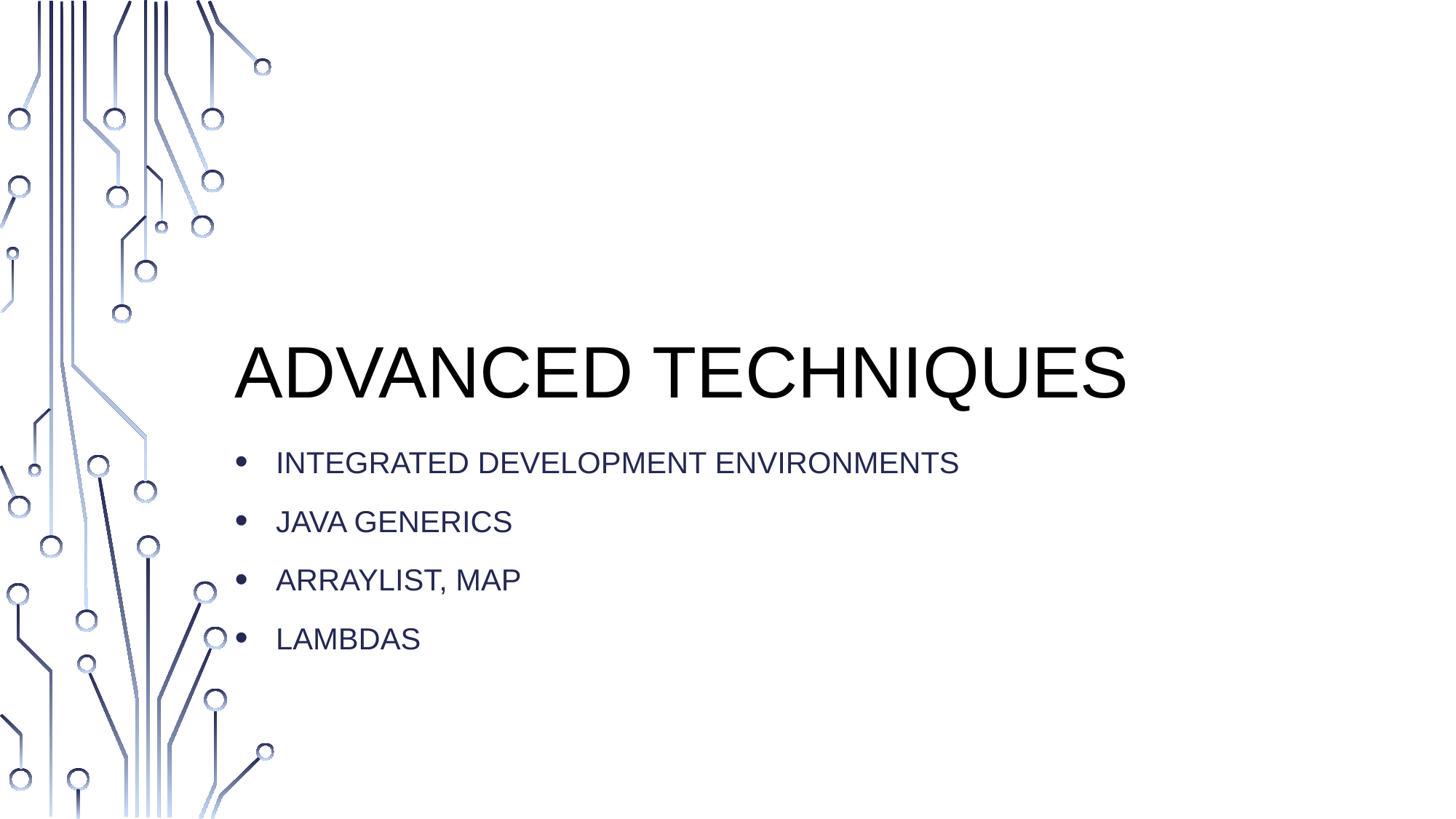

# Advanced Techniques
Integrated Development Environments
Java Generics
ArrayList, Map
Lambdas